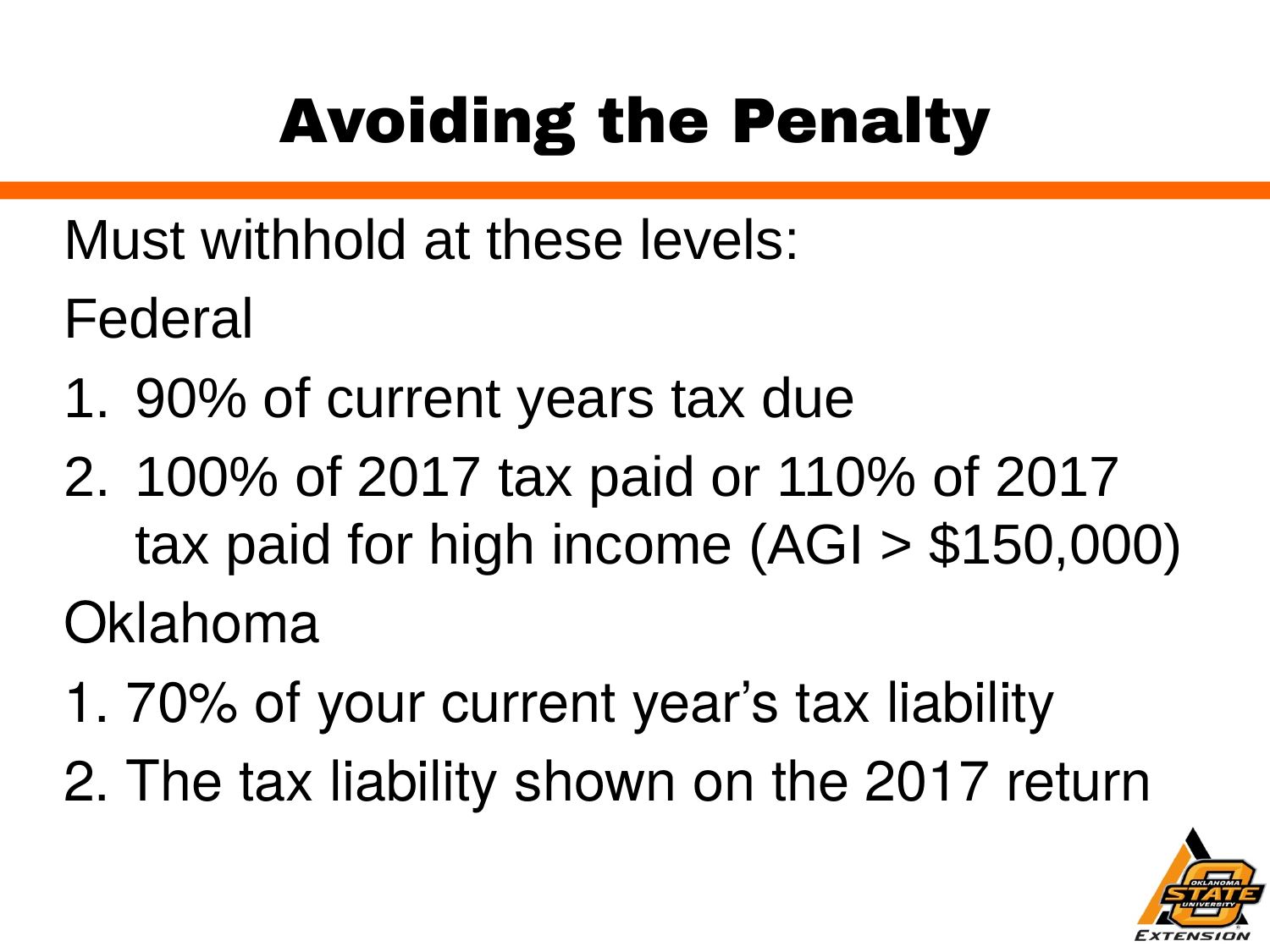

# Avoiding the Penalty
Must withhold at these levels:
Federal
90% of current years tax due
100% of 2017 tax paid or 110% of 2017 tax paid for high income (AGI > $150,000)
Oklahoma
1. 70% of your current year’s tax liability
2. The tax liability shown on the 2017 return